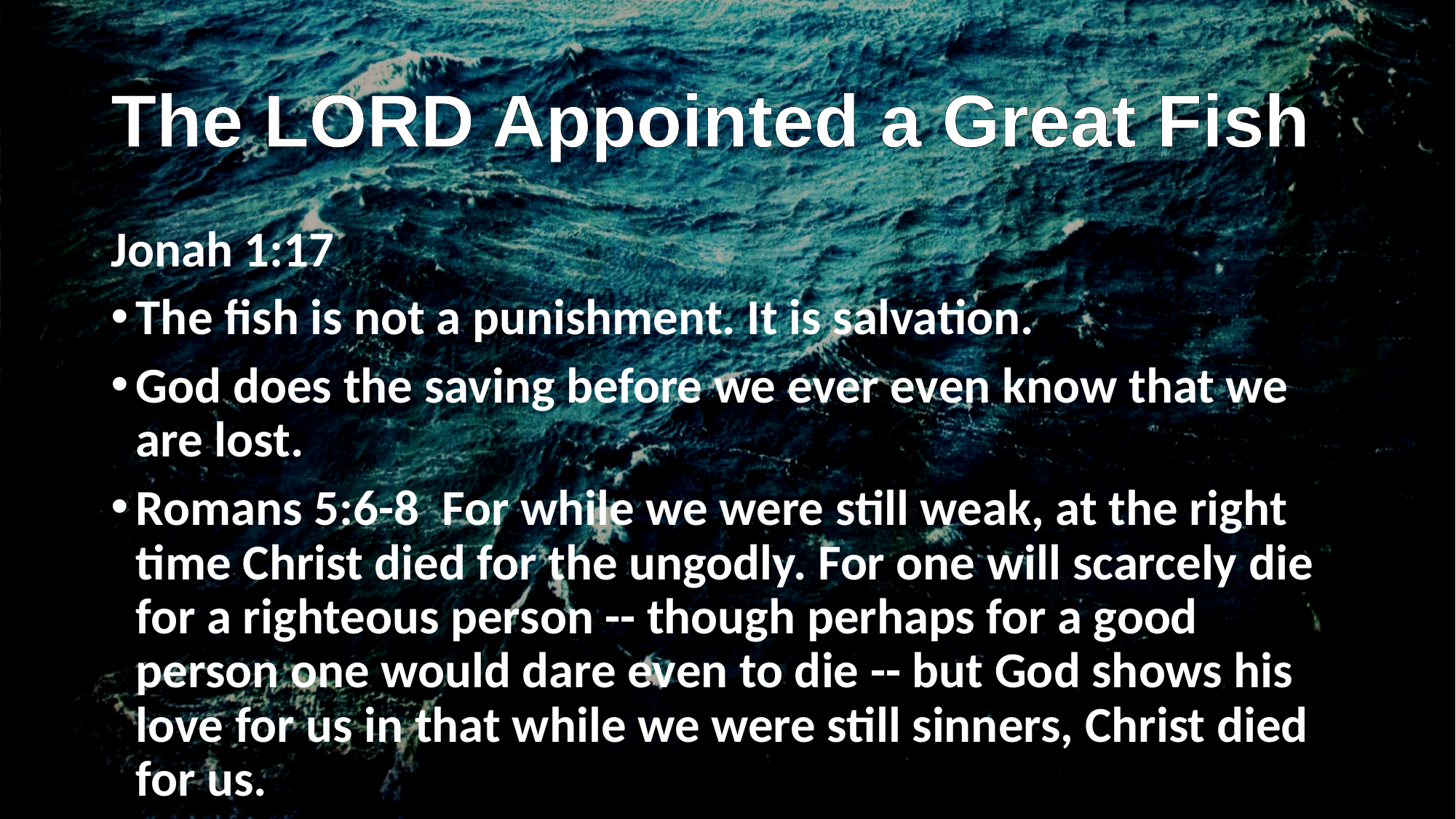

# The LORD Appointed a Great Fish
Jonah 1:17
The fish is not a punishment. It is salvation.
God does the saving before we ever even know that we are lost.
Romans 5:6-8  For while we were still weak, at the right time Christ died for the ungodly. For one will scarcely die for a righteous person -- though perhaps for a good person one would dare even to die -- but God shows his love for us in that while we were still sinners, Christ died for us.